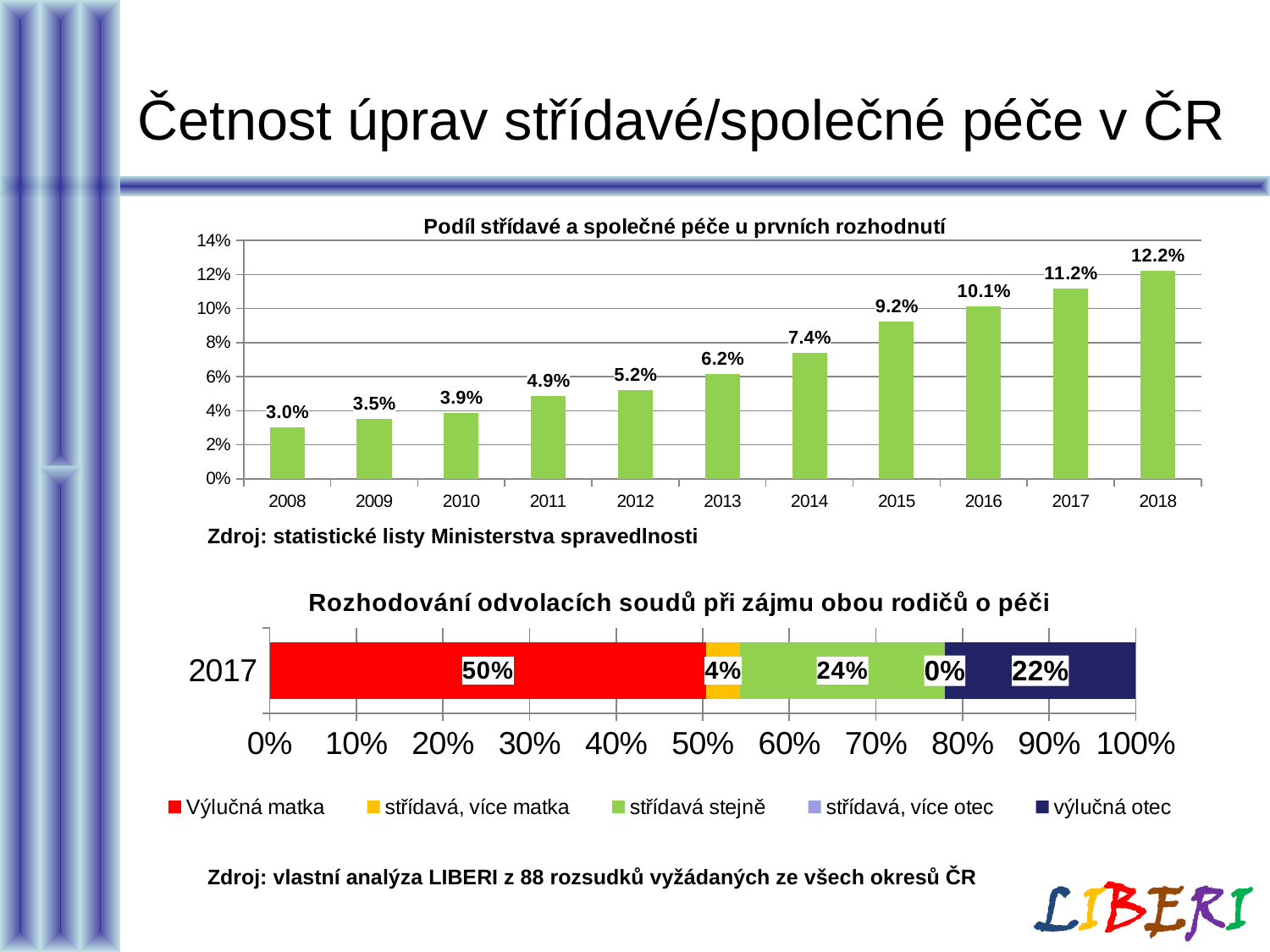

# Četnost úprav střídavé/společné péče v ČR

### Chart: Podíl střídavé a společné péče u prvních rozhodnutí

| Category | SpP/StP |
|---|---|
| 2018 | 0.12222910807074415 |
| 2017 | 0.11191002949852508 |
| 2016 | 0.10137405879099842 |
| 2015 | 0.09227905327541885 |
| 2014 | 0.0739925499492042 |
| 2013 | 0.06172368476832422 |
| 2012 | 0.052083333333333336 |
| 2011 | 0.04858131487889274 |
| 2010 | 0.038648419738777695 |
| 2009 | 0.03515376939127279 |
| 2008 | 0.030345025327343973 |
Zdroj: statistické listy Ministerstva spravedlnosti

### Chart: Rozhodování odvolacích soudů při zájmu obou rodičů o péči

| Category | Výlučná matka | střídavá, více matka | střídavá stejně | střídavá, více otec | výlučná otec |
|---|---|---|---|---|---|
| 2017 | 0.5039370078740157 | 0.03937007874015748 | 0.23622047244094488 | 0.0 | 0.2204724409448819 |
Zdroj: vlastní analýza LIBERI z 88 rozsudků vyžádaných ze všech okresů ČR